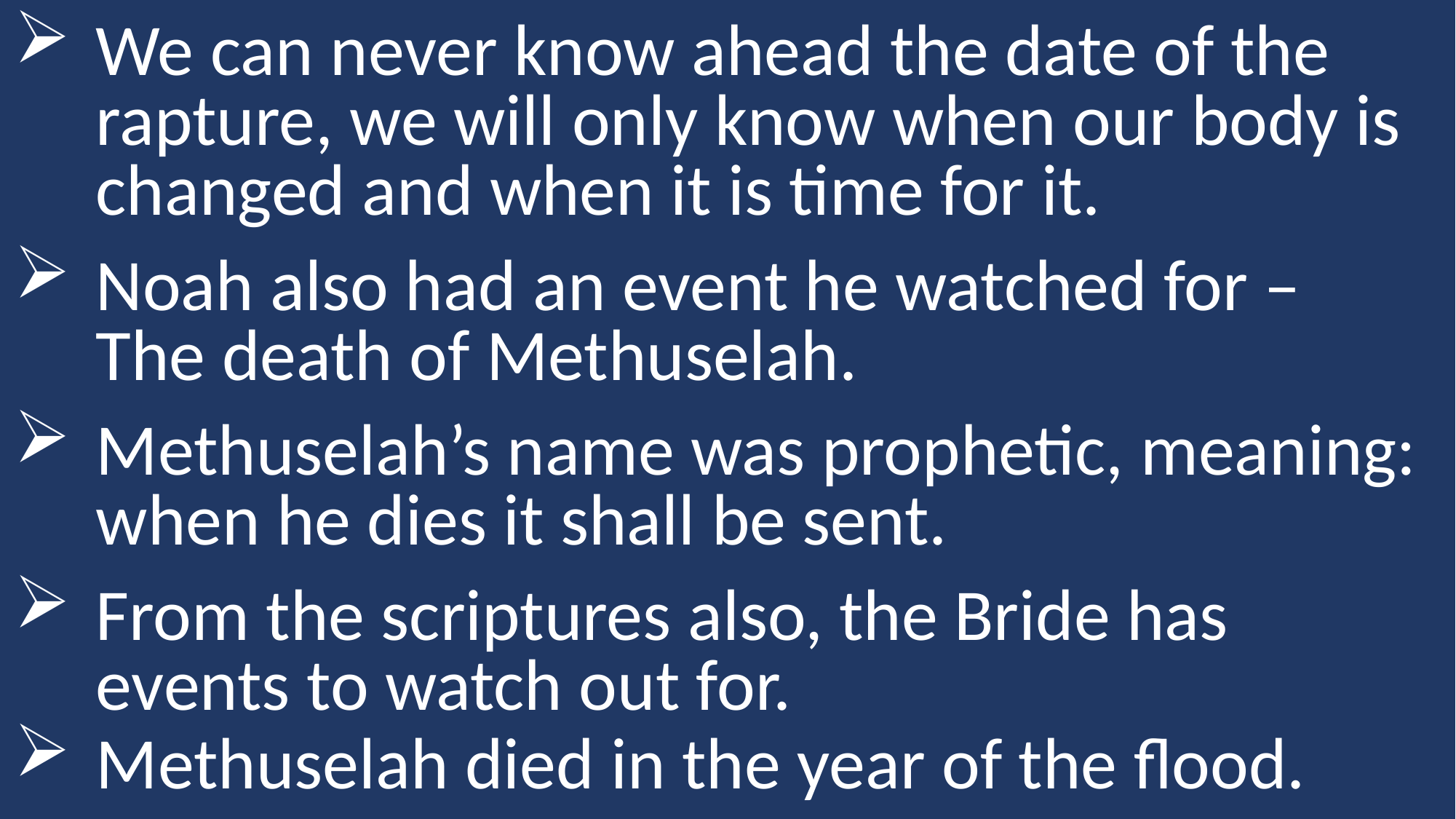

We can never know ahead the date of the rapture, we will only know when our body is changed and when it is time for it.

Noah also had an event he watched for – The death of Methuselah.

Methuselah’s name was prophetic, meaning: when he dies it shall be sent.

From the scriptures also, the Bride has events to watch out for.
Methuselah died in the year of the flood.